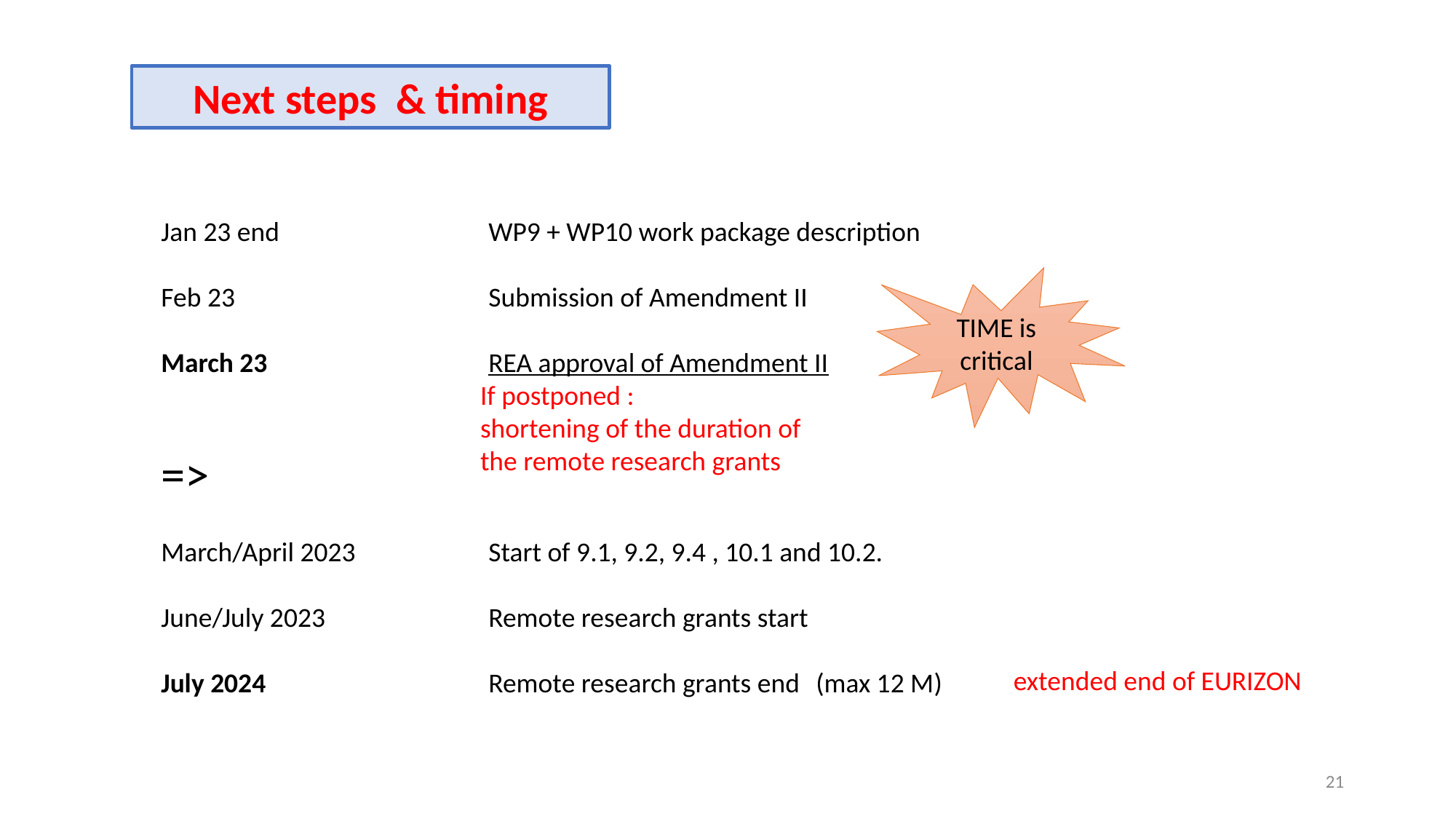

Next steps  & timing
Jan 23 end		WP9 + WP10 work package description

Feb 23			Submission of Amendment II

March 23 		REA approval of Amendment II

=>

March/April 2023	 	Start of 9.1, 9.2, 9.4 , 10.1 and 10.2.

June/July 2023		Remote research grants start

July 2024			Remote research grants end	(max 12 M)

TIME is  critical
If postponed :
shortening of the duration of
the remote research grants
extended end of EURIZON
21